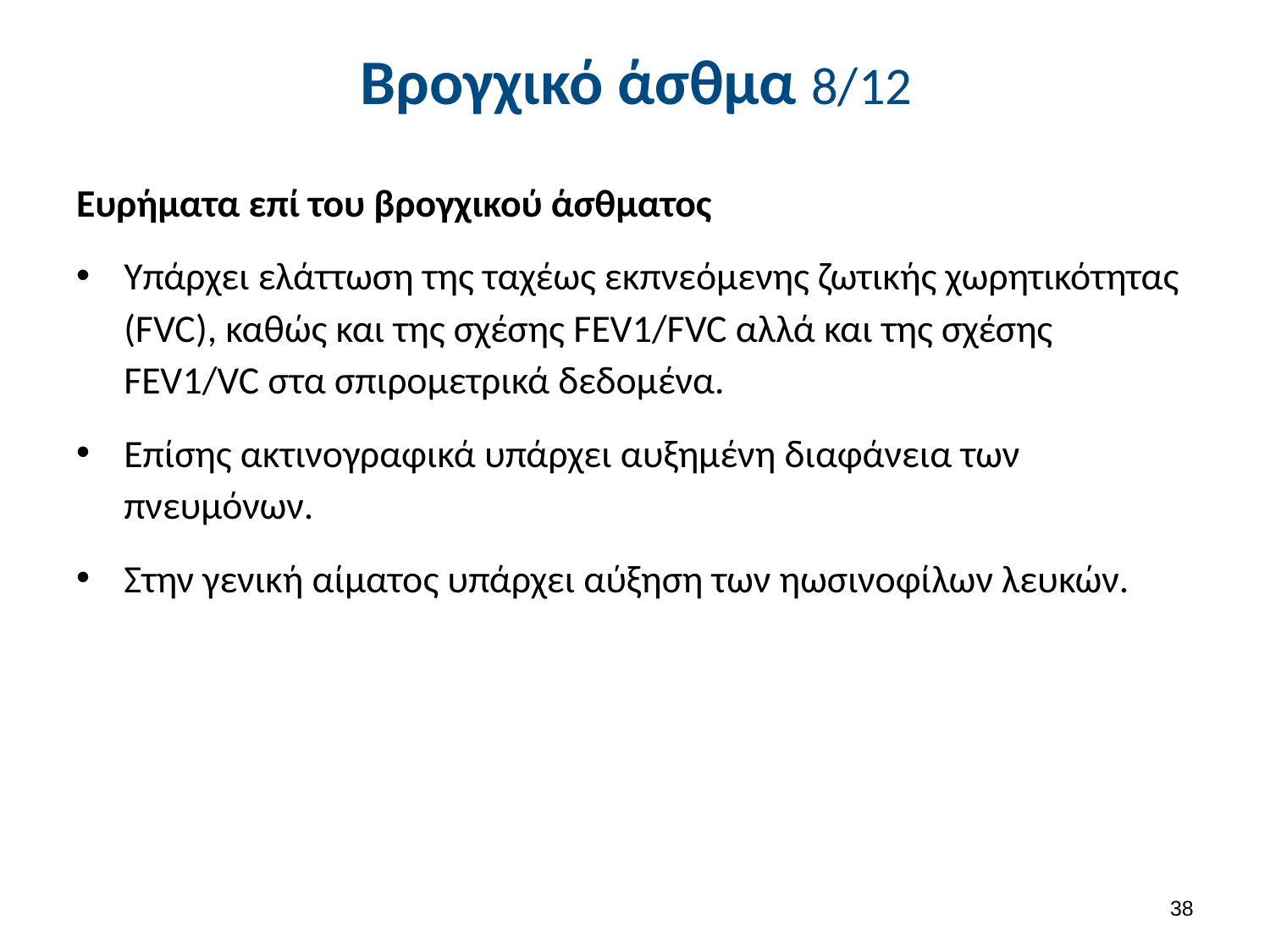

# Βρογχικό άσθμα 8/12
Ευρήματα επί του βρογχικού άσθματος
Υπάρχει ελάττωση της ταχέως εκπνεόμενης ζωτικής χωρητικότητας (FVC), καθώς και της σχέσης FEV1/FVC αλλά και της σχέσης FEV1/VC στα σπιρομετρικά δεδομένα.
Επίσης ακτινογραφικά υπάρχει αυξημένη διαφάνεια των πνευμόνων.
Στην γενική αίματος υπάρχει αύξηση των ηωσινοφίλων λευκών.
38